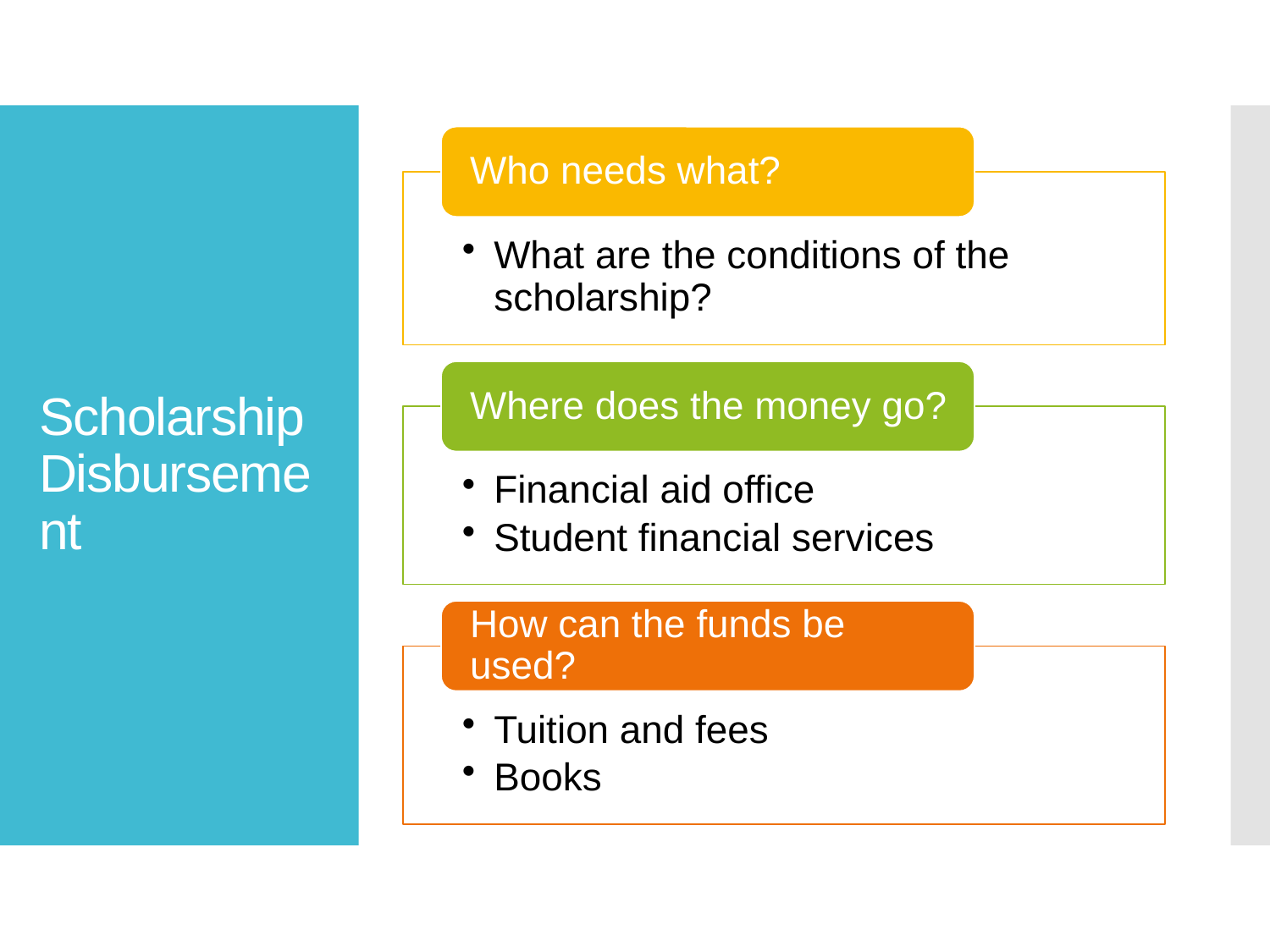

What are the conditions of the scholarship?
Who needs what?
Financial aid office
Student financial services
Where does the money go?
Tuition and fees
Books
How can the funds be used?
# Scholarship Disbursement